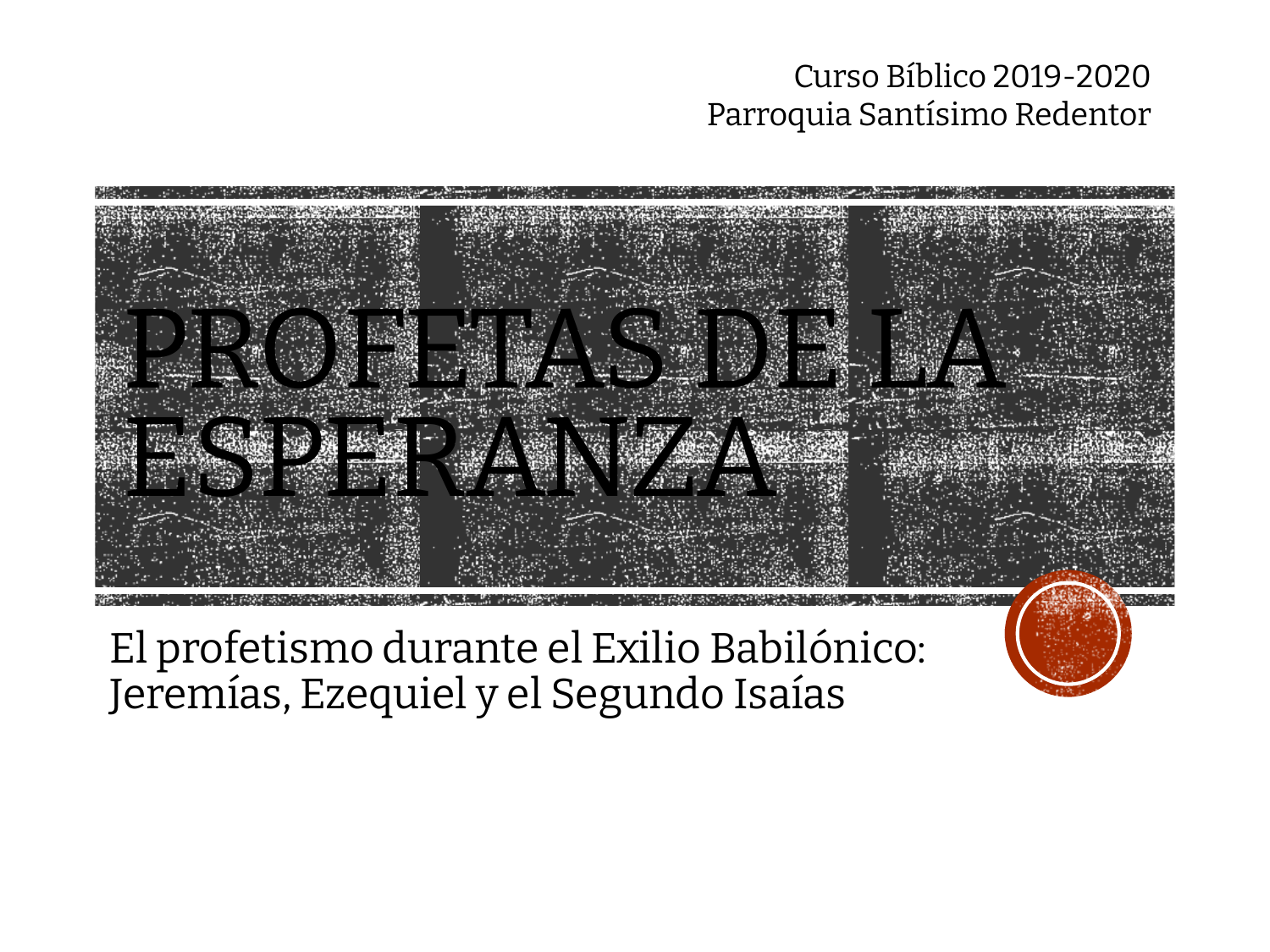

Curso Bíblico 2019-2020
Parroquia Santísimo Redentor
# Profetas de la esperanza
El profetismo durante el Exilio Babilónico:
Jeremías, Ezequiel y el Segundo Isaías